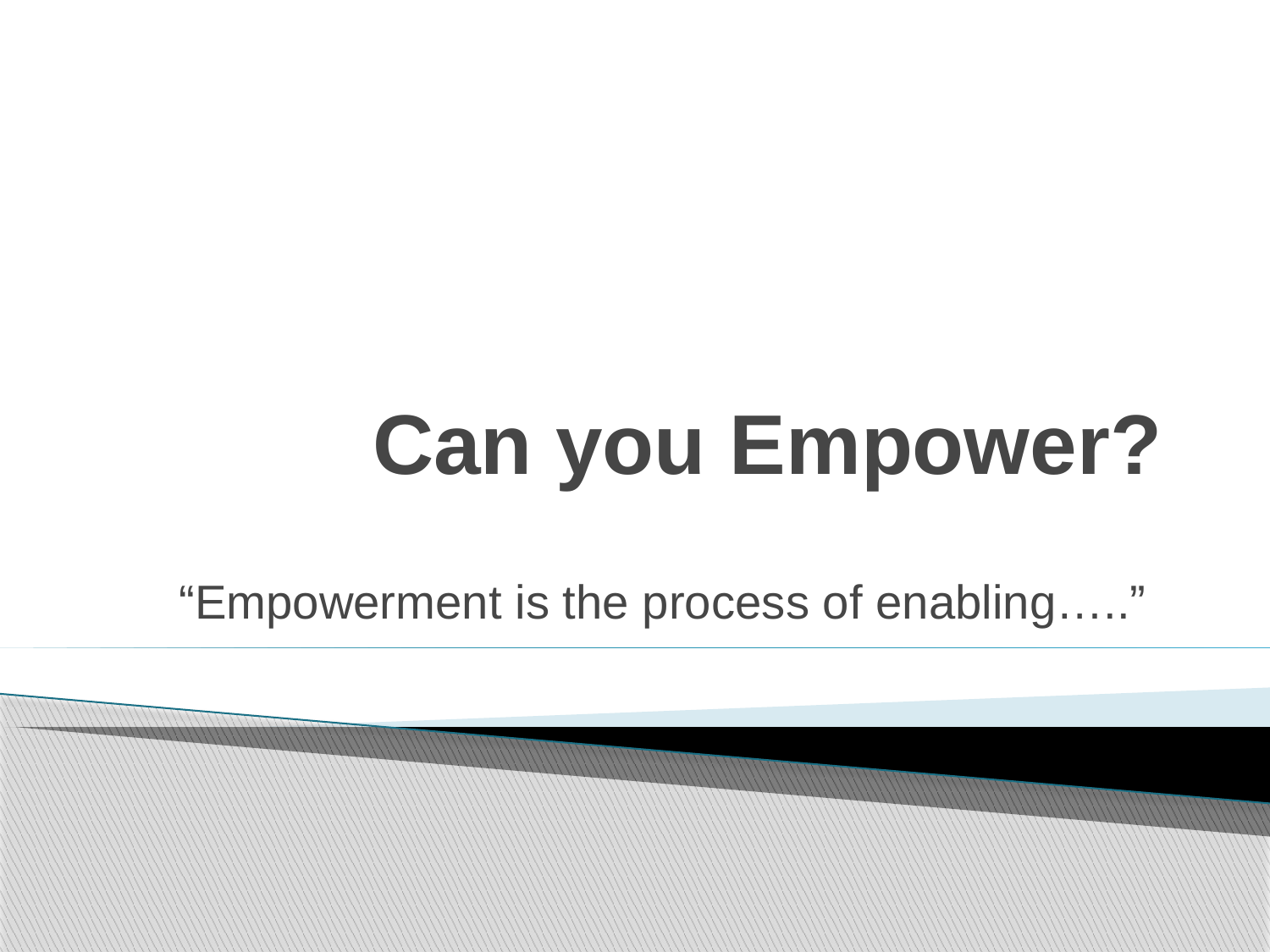

# Can you Empower?

“Empowerment is the process of enabling…..”